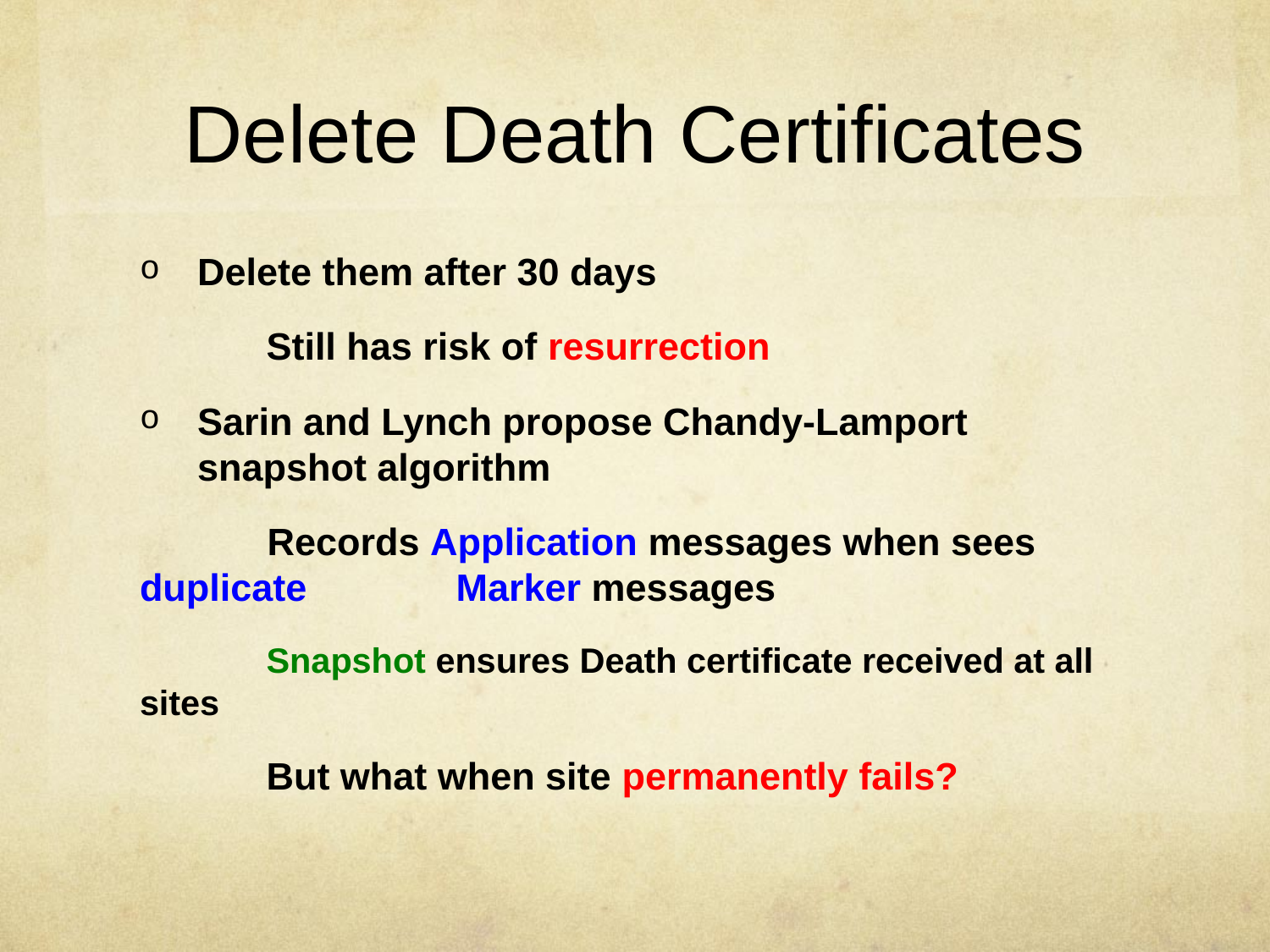

# Delete Death Certificates
Delete them after 30 days
             Still has risk of resurrection
Sarin and Lynch propose Chandy-Lamport snapshot algorithm
             Records Application messages when sees duplicate       	Marker messages
             Snapshot ensures Death certificate received at all sites
             But what when site permanently fails?